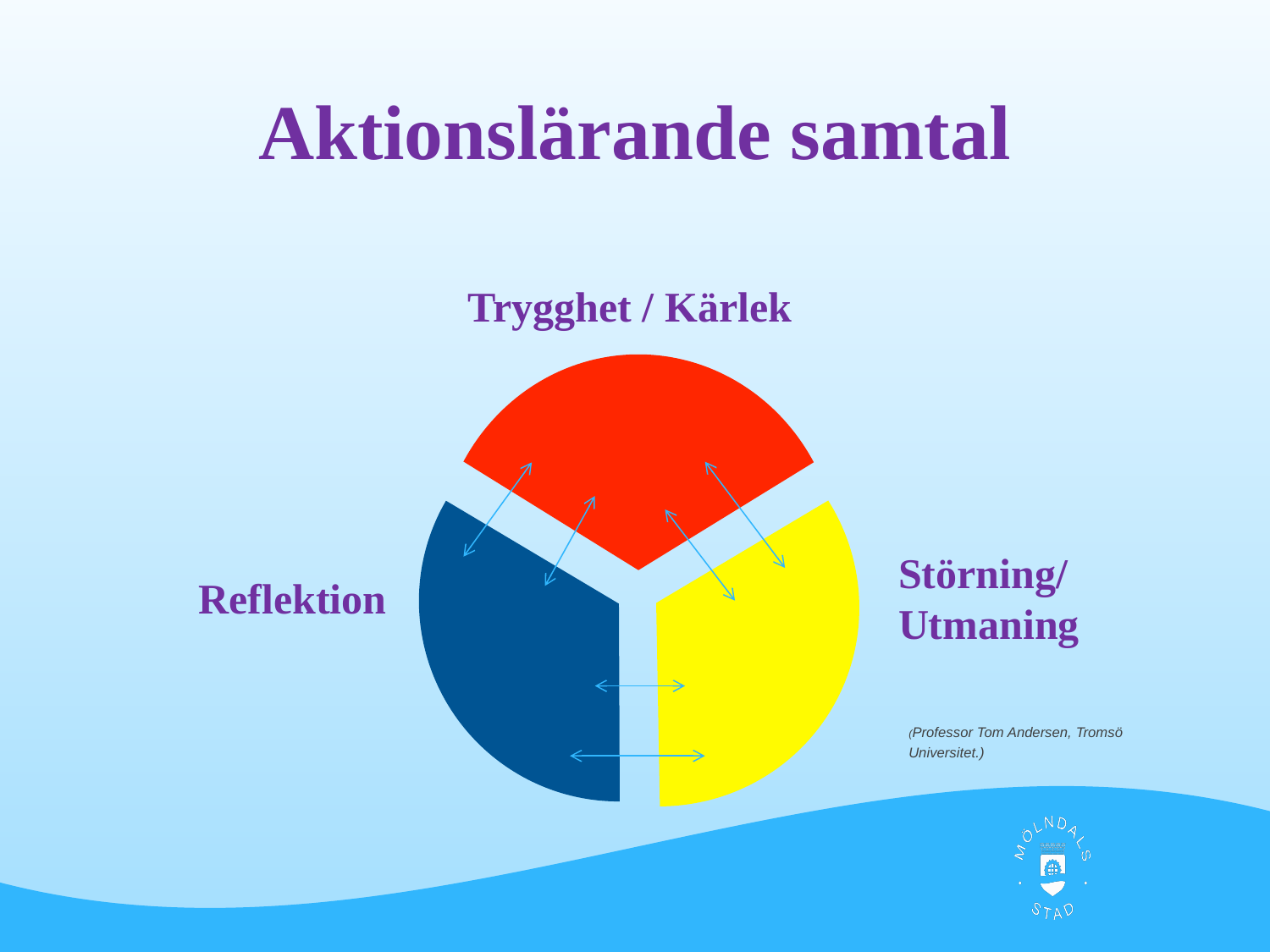

# Aktionslärande samtal
Trygghet / Kärlek

Störning/
Utmaning
Reflektion
(Professor Tom Andersen, Tromsö Universitet.)